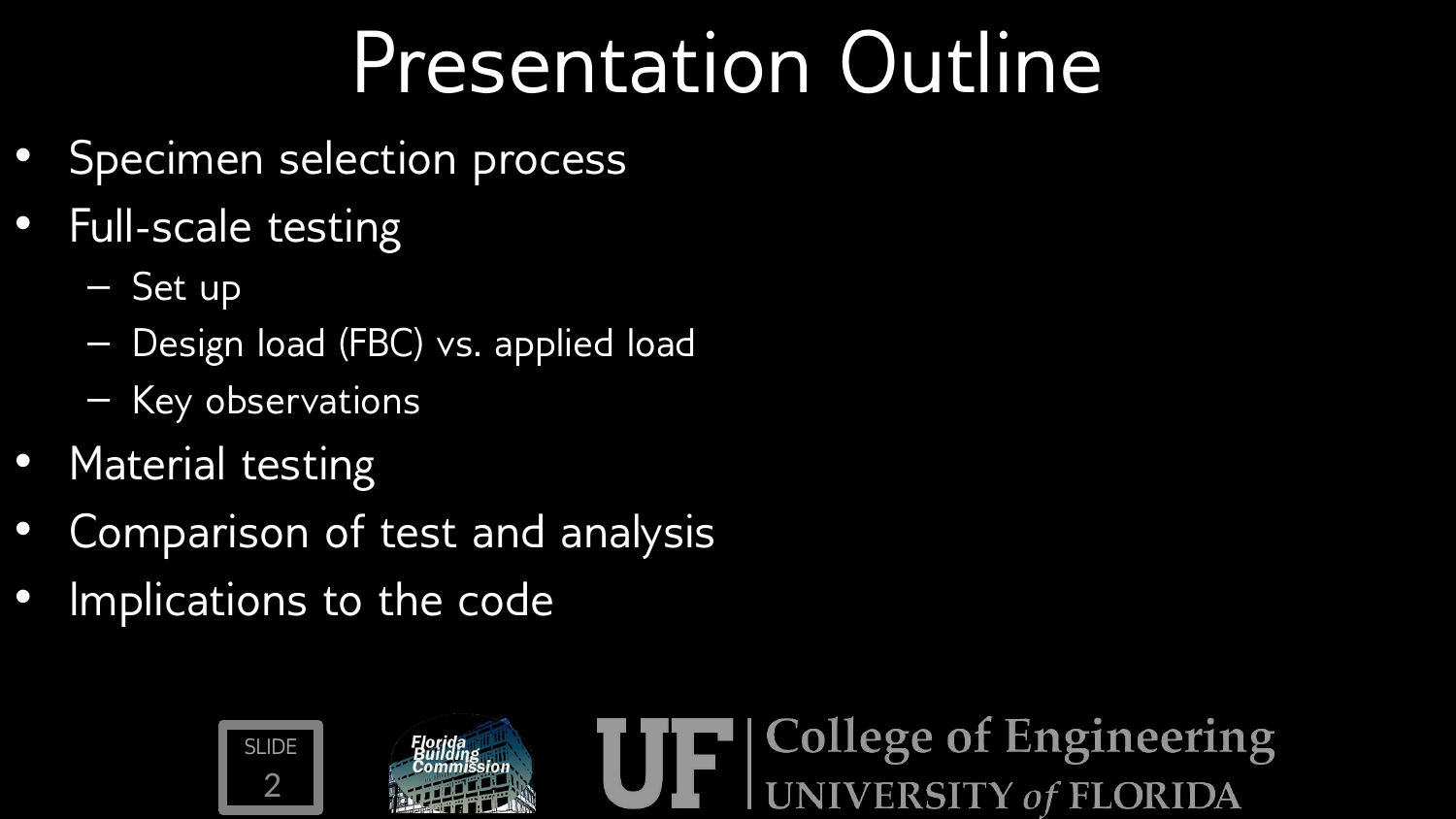

# Presentation Outline
Specimen selection process
Full-scale testing
Set up
Design load (FBC) vs. applied load
Key observations
Material testing
Comparison of test and analysis
Implications to the code
2